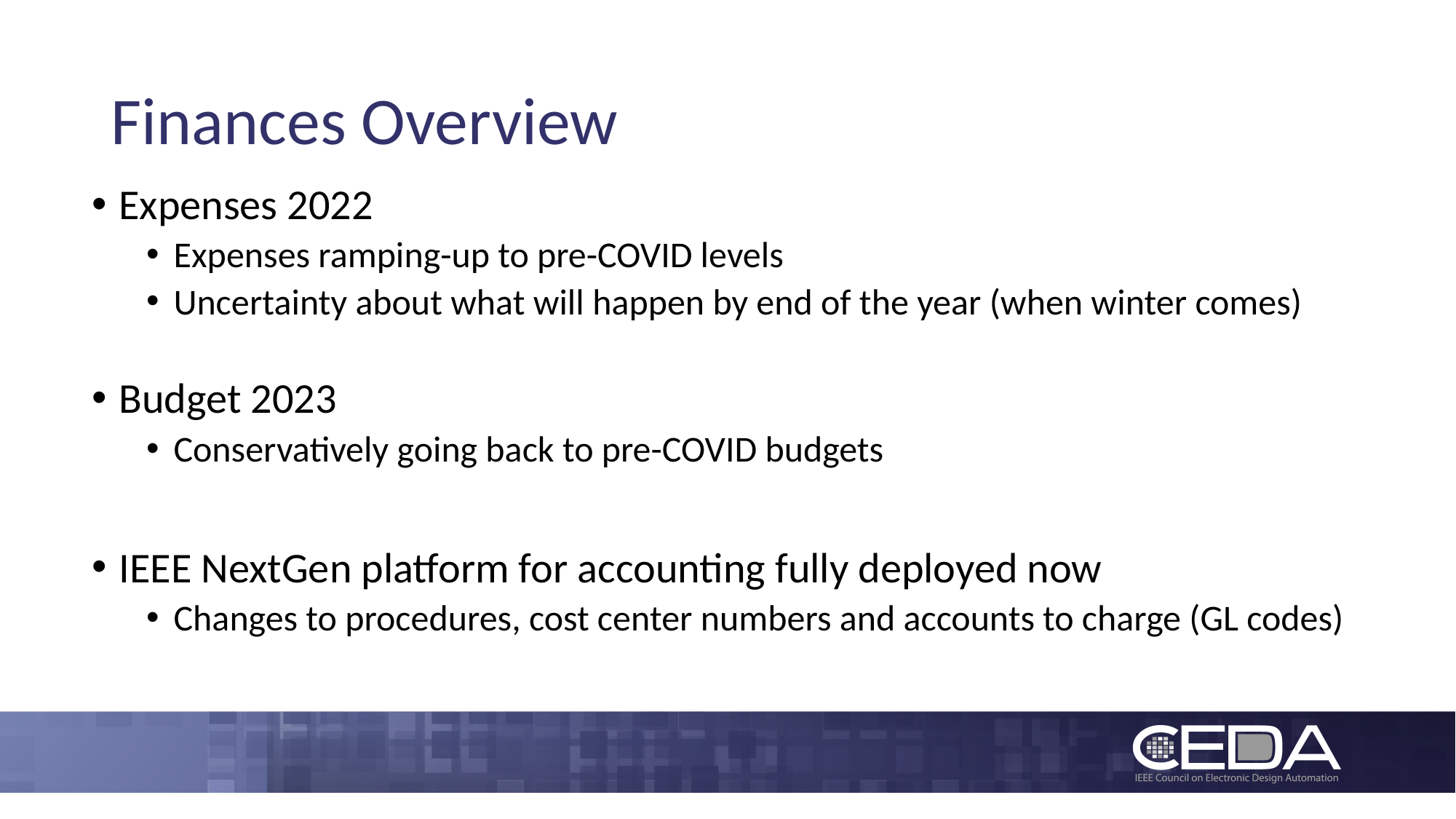

# Finances Overview
Expenses 2022
Expenses ramping-up to pre-COVID levels
Uncertainty about what will happen by end of the year (when winter comes)
Budget 2023
Conservatively going back to pre-COVID budgets

IEEE NextGen platform for accounting fully deployed now
Changes to procedures, cost center numbers and accounts to charge (GL codes)